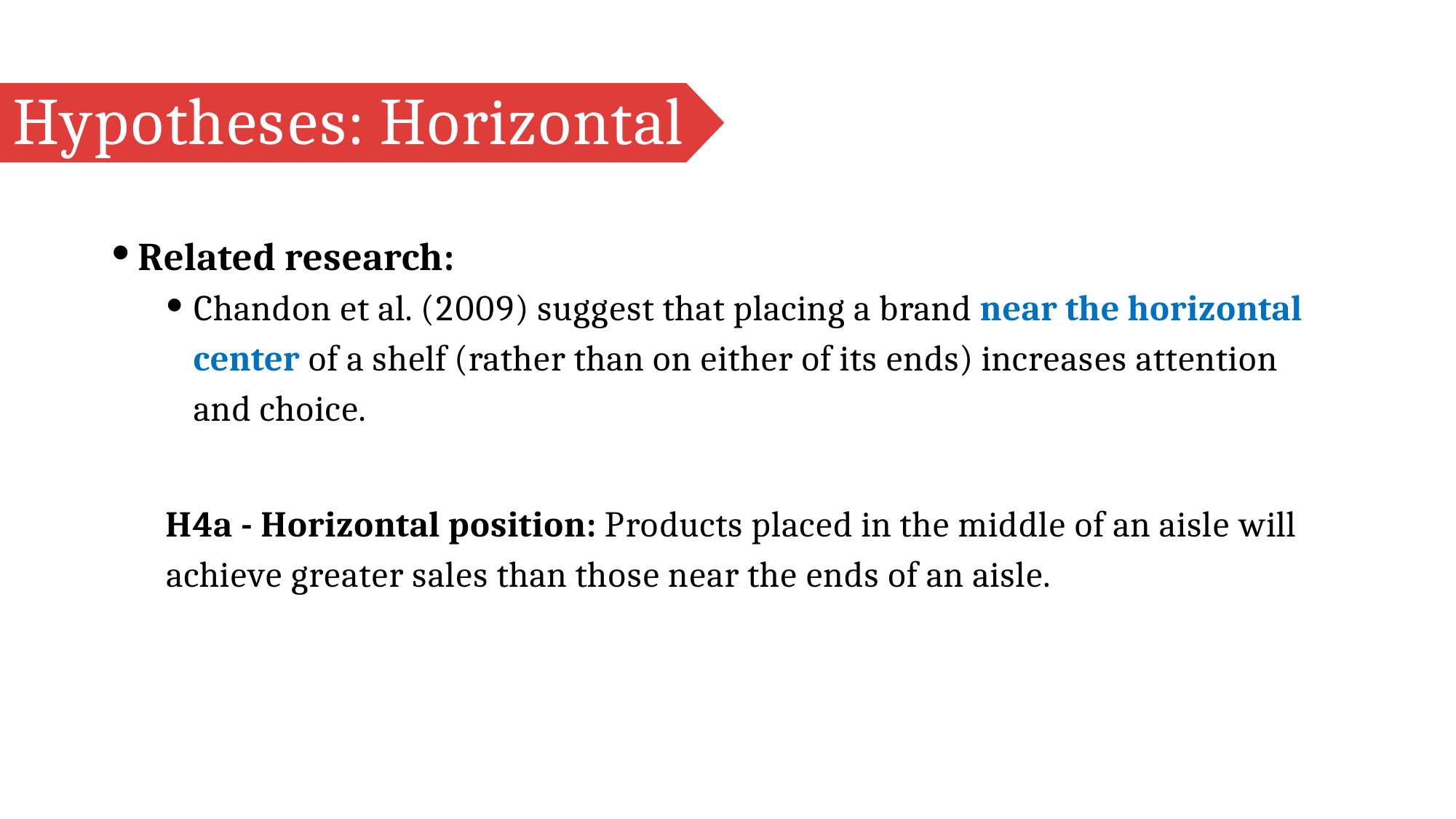

# Hypotheses: Horizontal

Related research:
Chandon et al. (2009) suggest that placing a brand near the horizontal center of a shelf (rather than on either of its ends) increases attention and choice.

H4a - Horizontal position: Products placed in the middle of an aisle will achieve greater sales than those near the ends of an aisle.